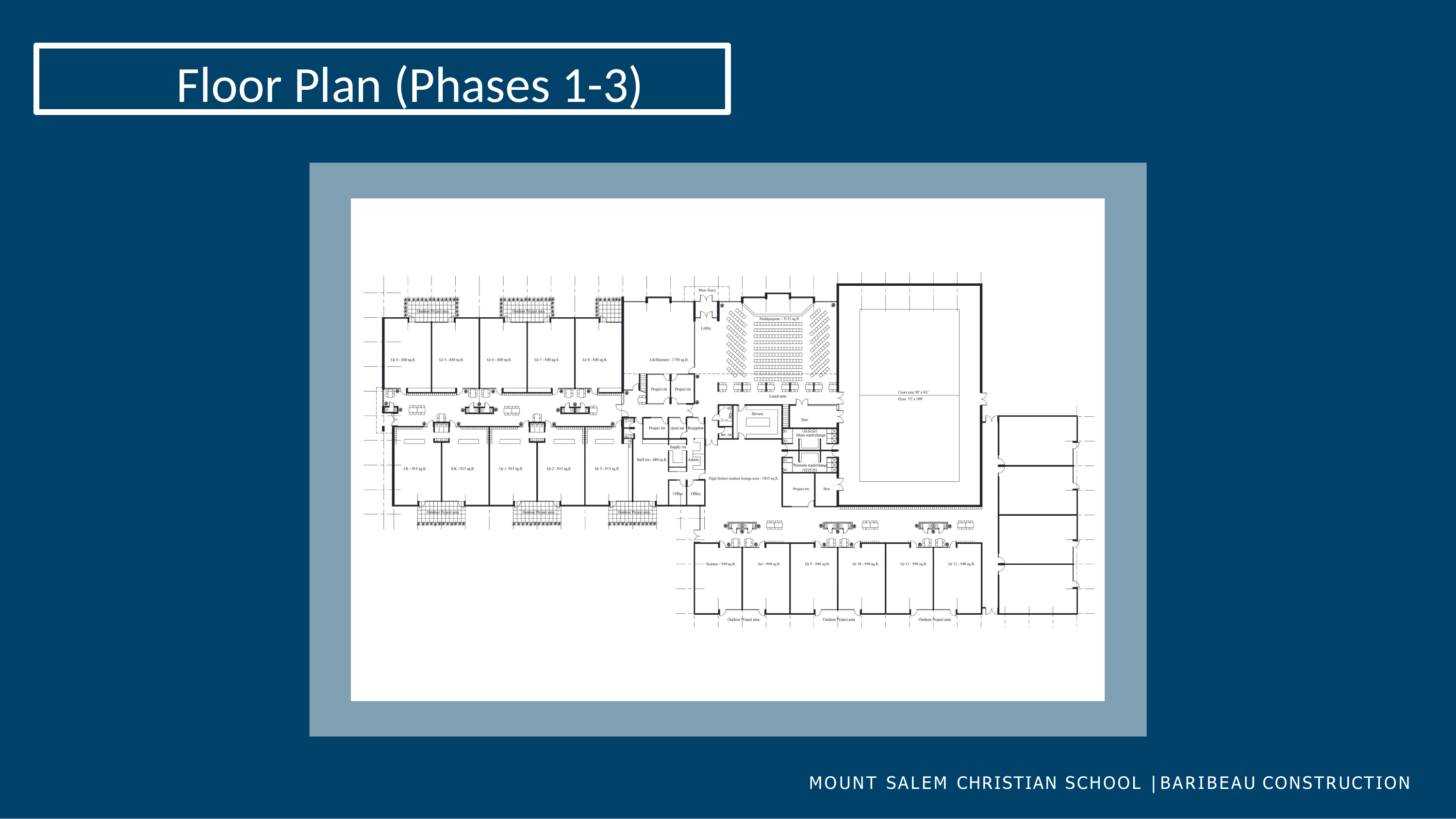

Floor Plan (Phases 1-3)

MOUNT SALEM CHRISTIAN SCHOOL | BARIBEAU CONSTRUCTION